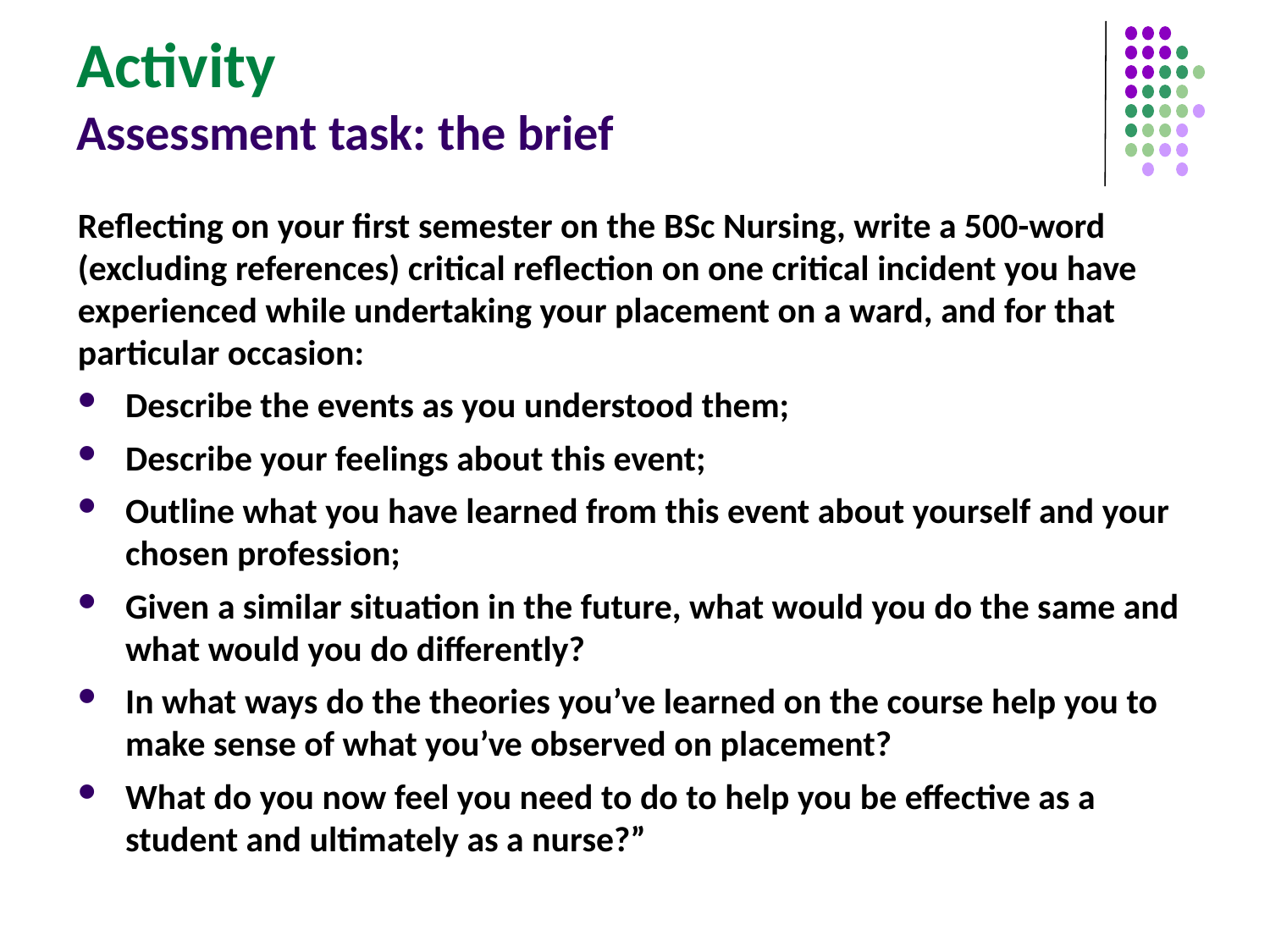

# Activity Assessment task: the brief
Reflecting on your first semester on the BSc Nursing, write a 500-word (excluding references) critical reflection on one critical incident you have experienced while undertaking your placement on a ward, and for that particular occasion:
Describe the events as you understood them;
Describe your feelings about this event;
Outline what you have learned from this event about yourself and your chosen profession;
Given a similar situation in the future, what would you do the same and what would you do differently?
In what ways do the theories you’ve learned on the course help you to make sense of what you’ve observed on placement?
What do you now feel you need to do to help you be effective as a student and ultimately as a nurse?”